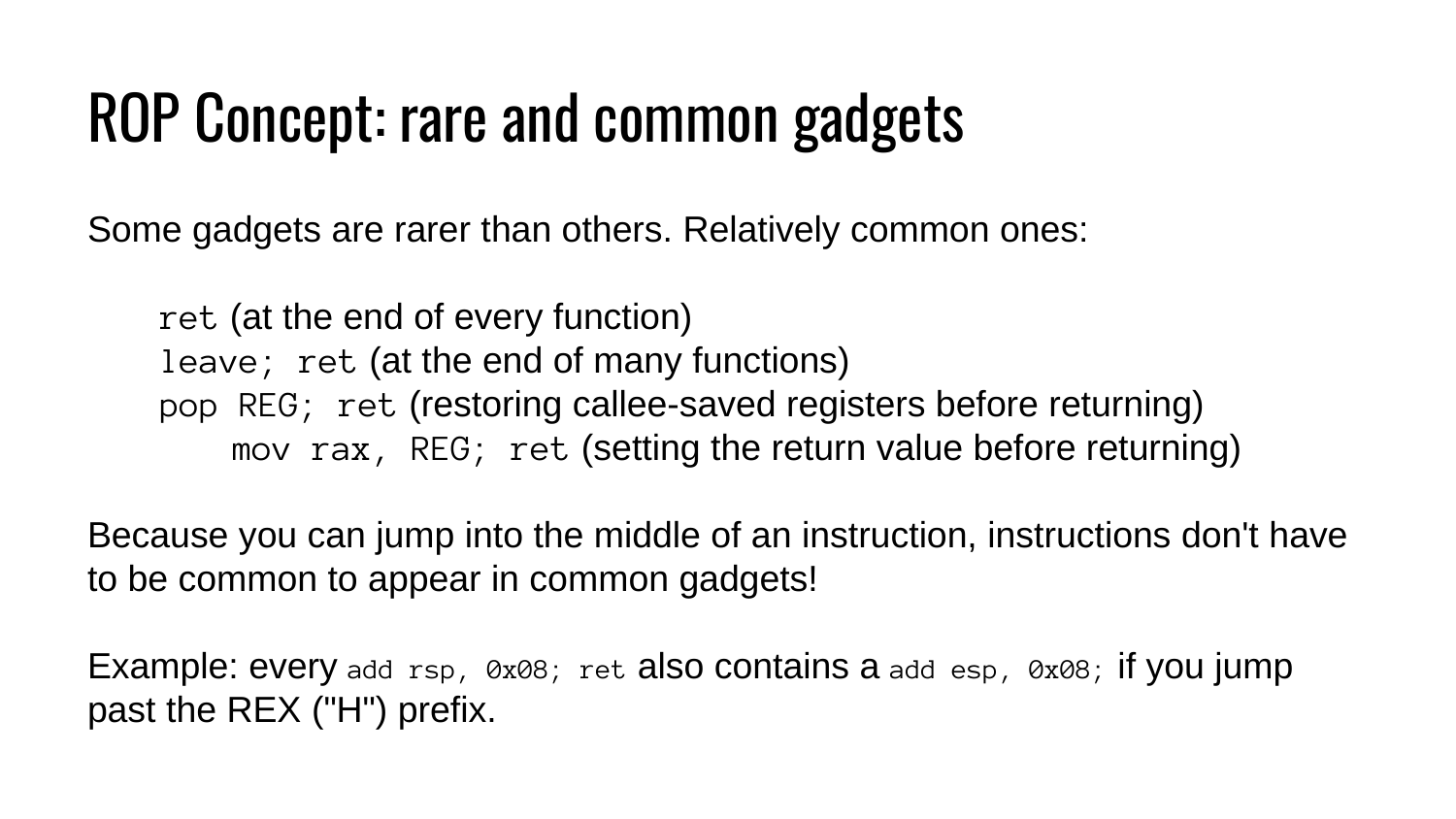

# ROP Concept: rare and common gadgets
Some gadgets are rarer than others. Relatively common ones:

ret (at the end of every function)
leave; ret (at the end of many functions)
pop REG; ret (restoring callee-saved registers before returning)
	mov rax, REG; ret (setting the return value before returning)

Because you can jump into the middle of an instruction, instructions don't have to be common to appear in common gadgets!

Example: every add rsp, 0x08; ret also contains a add esp, 0x08; if you jump past the REX ("H") prefix.